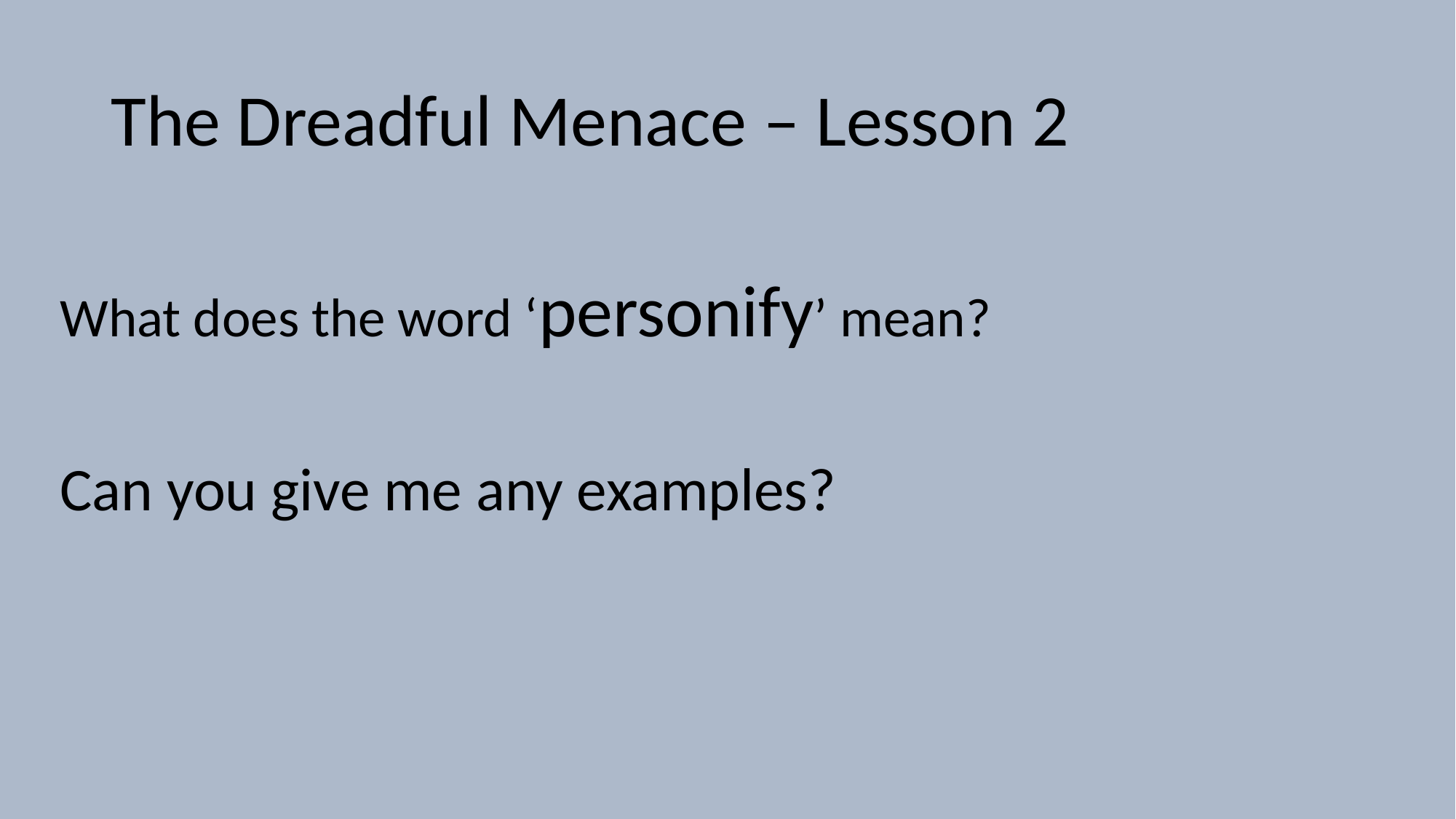

# The Dreadful Menace – Lesson 2

What does the word ‘personify’ mean?

Can you give me any examples?